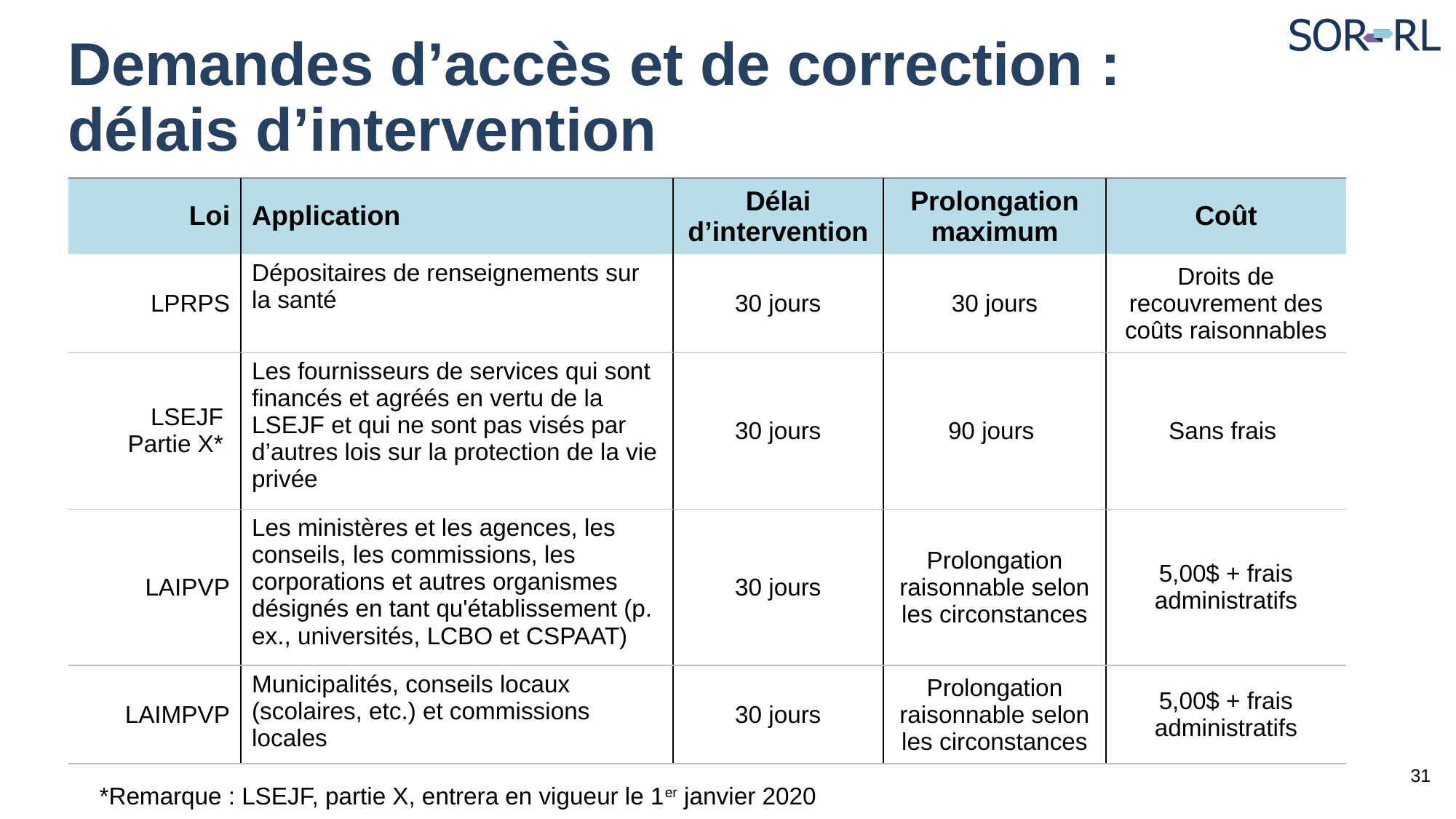

# Demandes d’accès et de correction : délais d’intervention
| Loi | Application | Délai d’intervention | Prolongation maximum | Coût |
| --- | --- | --- | --- | --- |
| LPRPS | Dépositaires de renseignements sur la santé | 30 jours | 30 jours | Droits de recouvrement des coûts raisonnables |
| LSEJF Partie X\* | Les fournisseurs de services qui sont financés et agréés en vertu de la LSEJF et qui ne sont pas visés par d’autres lois sur la protection de la vie privée | 30 jours | 90 jours | Sans frais |
| LAIPVP | Les ministères et les agences, les conseils, les commissions, les corporations et autres organismes désignés en tant qu'établissement (p. ex., universités, LCBO et CSPAAT) | 30 jours | Prolongation raisonnable selon les circonstances | 5,00$ + frais administratifs |
| LAIMPVP | Municipalités, conseils locaux (scolaires, etc.) et commissions locales | 30 jours | Prolongation raisonnable selon les circonstances | 5,00$ + frais administratifs |
31
*Remarque : LSEJF, partie X, entrera en vigueur le 1er janvier 2020